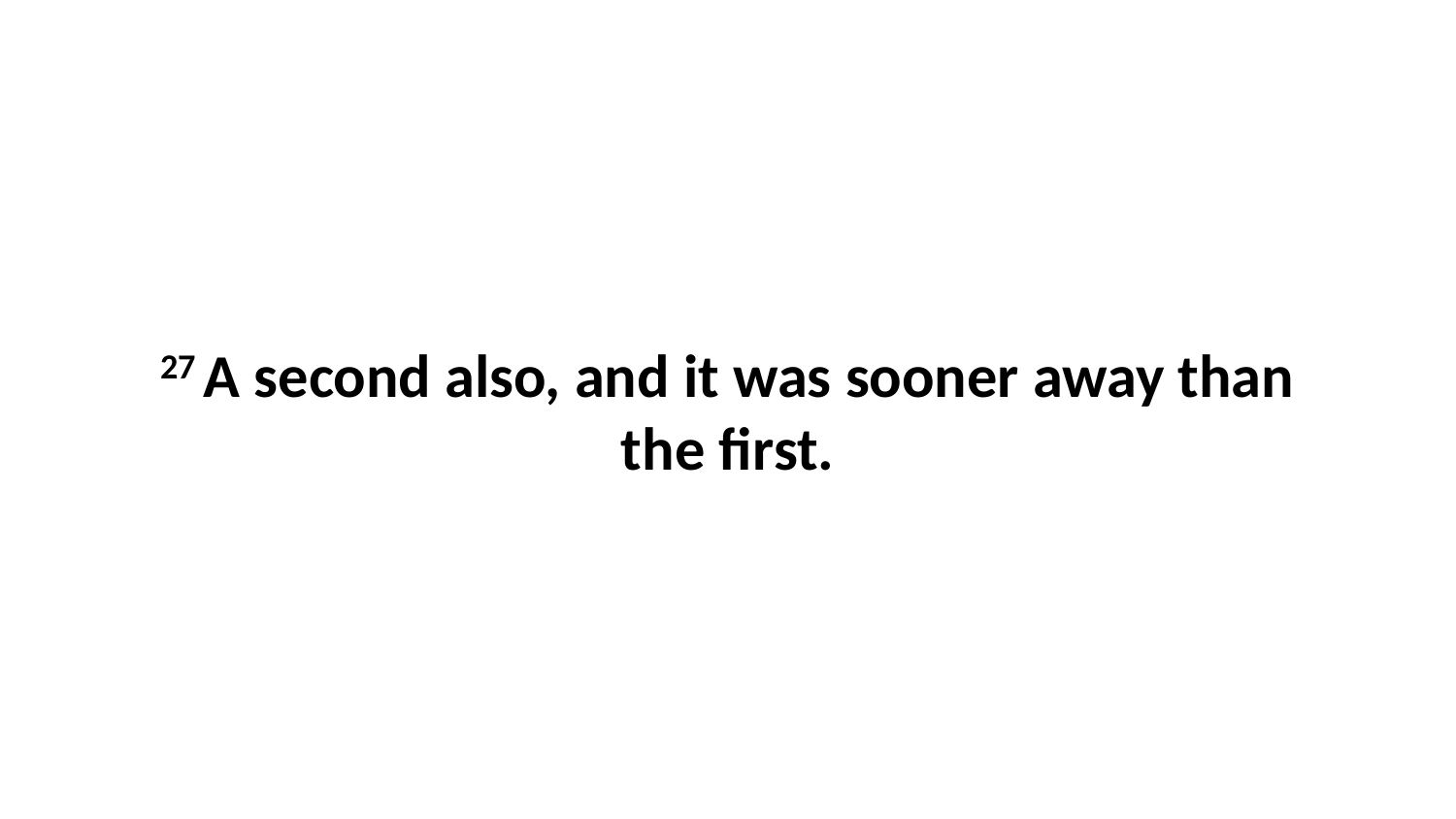

27 A second also, and it was sooner away than the first.